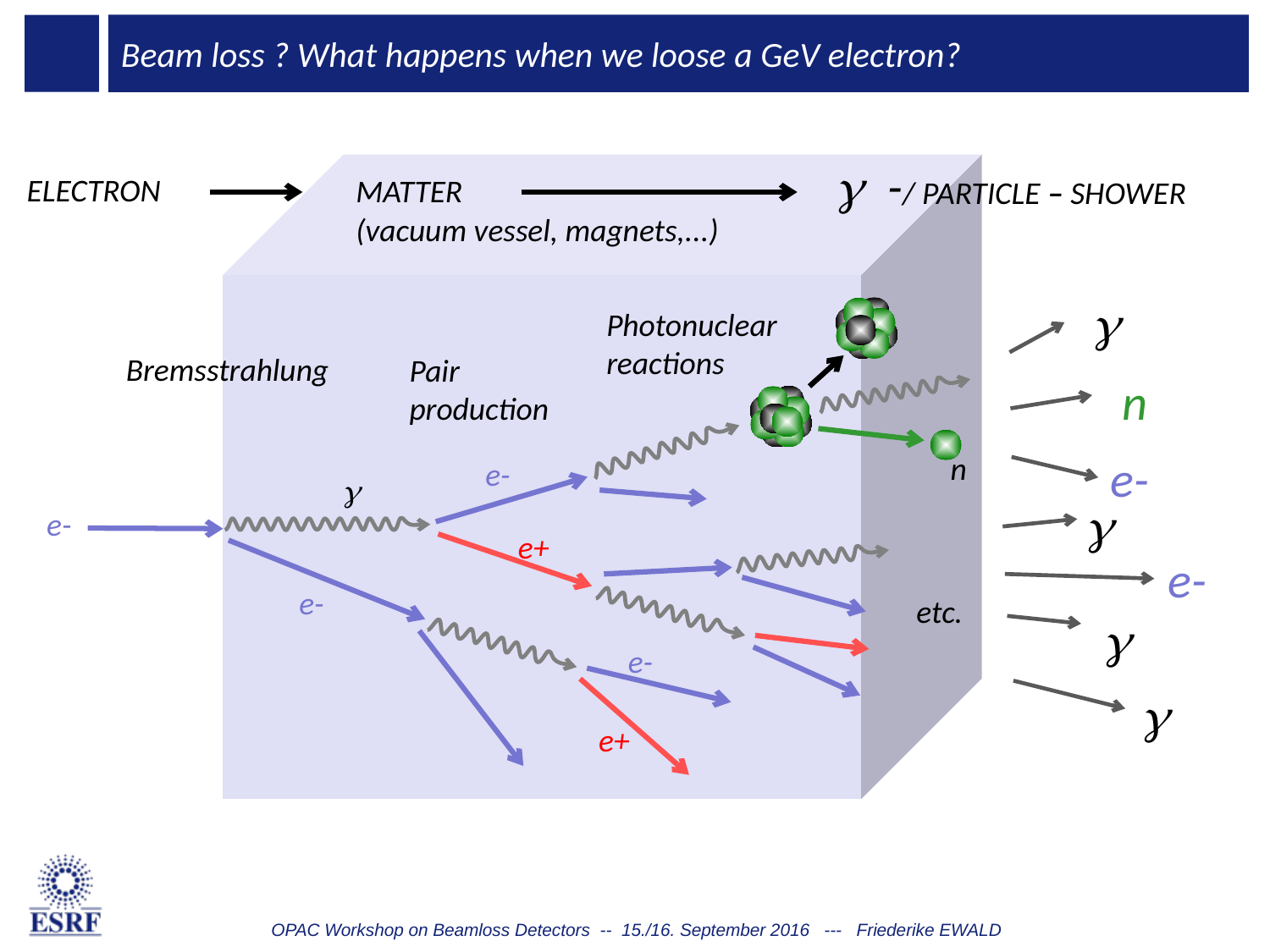

# Beam loss ? What happens when we loose a GeV electron?
γ -/ PARTICLE – SHOWER

ELECTRON
MATTER
(vacuum vessel, magnets,...)
γ

Photonuclear
reactions
Bremsstrahlung
Pair
production
n

e-
n
e-
γ
γ
e-

e+
e-

e-
etc.
γ

e-

γ
e+